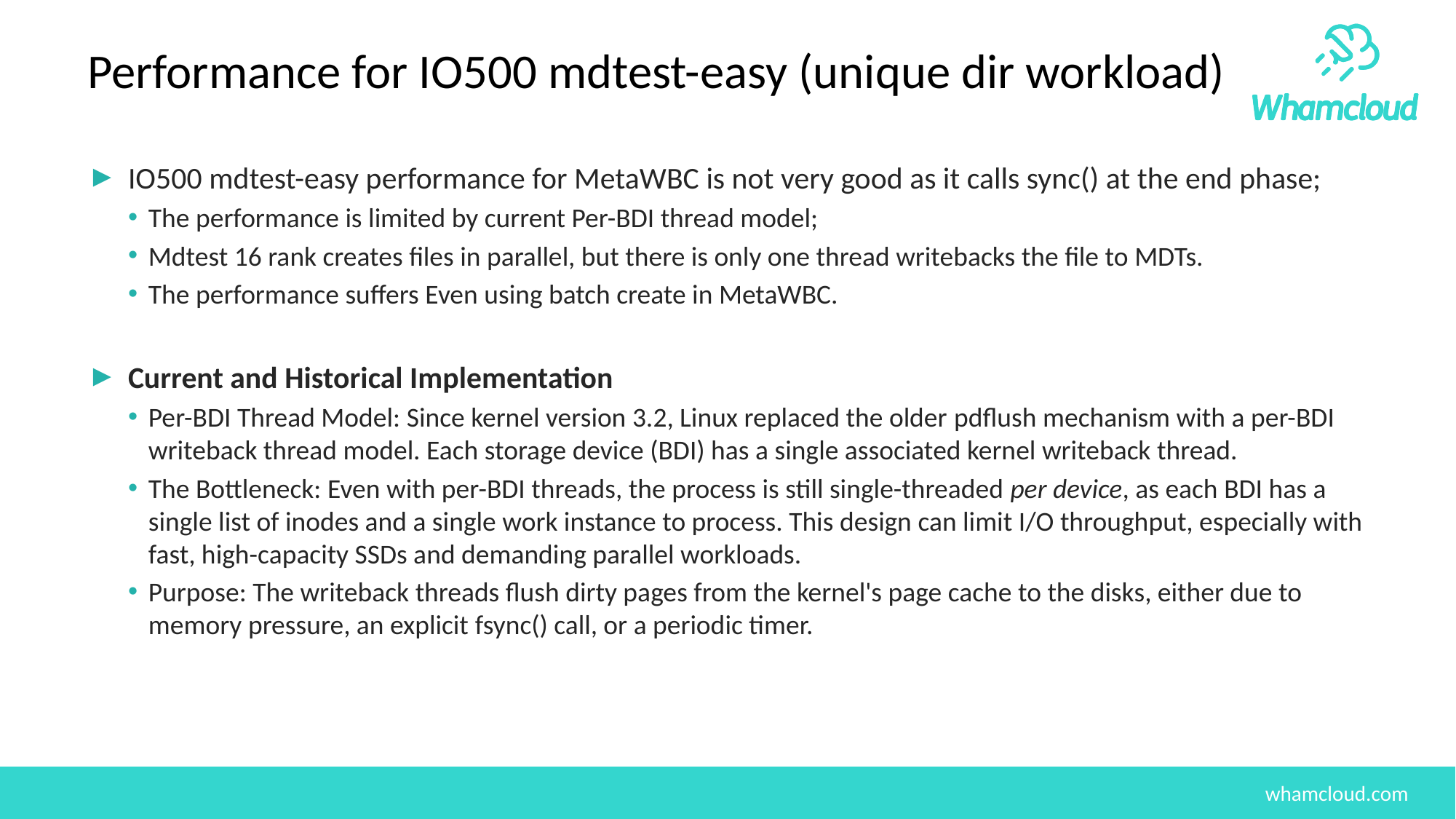

# Performance for IO500 mdtest-easy (unique dir workload)
IO500 mdtest-easy performance for MetaWBC is not very good as it calls sync() at the end phase;
The performance is limited by current Per-BDI thread model;
Mdtest 16 rank creates files in parallel, but there is only one thread writebacks the file to MDTs.
The performance suffers Even using batch create in MetaWBC.

Current and Historical Implementation
Per-BDI Thread Model: Since kernel version 3.2, Linux replaced the older pdflush mechanism with a per-BDI writeback thread model. Each storage device (BDI) has a single associated kernel writeback thread.
The Bottleneck: Even with per-BDI threads, the process is still single-threaded per device, as each BDI has a single list of inodes and a single work instance to process. This design can limit I/O throughput, especially with fast, high-capacity SSDs and demanding parallel workloads.
Purpose: The writeback threads flush dirty pages from the kernel's page cache to the disks, either due to memory pressure, an explicit fsync() call, or a periodic timer.